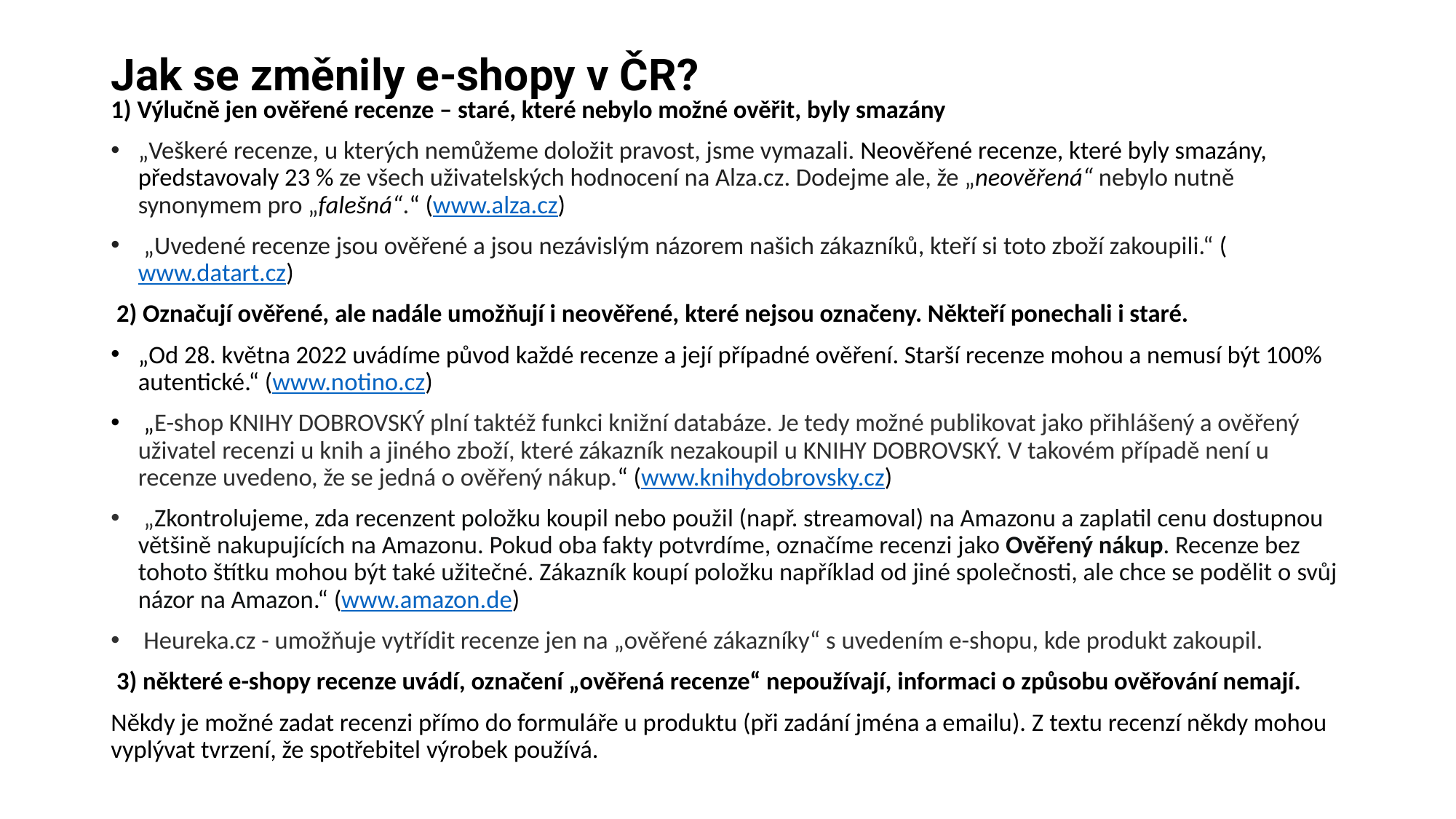

# Jak se změnily e-shopy v ČR?
1) Výlučně jen ověřené recenze – staré, které nebylo možné ověřit, byly smazány
„Veškeré recenze, u kterých nemůžeme doložit pravost, jsme vymazali. Neověřené recenze, které byly smazány, představovaly 23 % ze všech uživatelských hodnocení na Alza.cz. Dodejme ale, že „neověřená“ nebylo nutně synonymem pro „falešná“.“ (www.alza.cz)
 „Uvedené recenze jsou ověřené a jsou nezávislým názorem našich zákazníků, kteří si toto zboží zakoupili.“ (www.datart.cz)
 2) Označují ověřené, ale nadále umožňují i neověřené, které nejsou označeny. Někteří ponechali i staré.
„Od 28. května 2022 uvádíme původ každé recenze a její případné ověření. Starší recenze mohou a nemusí být 100% autentické.“ (www.notino.cz)
 „E-shop KNIHY DOBROVSKÝ plní taktéž funkci knižní databáze. Je tedy možné publikovat jako přihlášený a ověřený uživatel recenzi u knih a jiného zboží, které zákazník nezakoupil u KNIHY DOBROVSKÝ. V takovém případě není u recenze uvedeno, že se jedná o ověřený nákup.“ (www.knihydobrovsky.cz)
 „Zkontrolujeme, zda recenzent položku koupil nebo použil (např. streamoval) na Amazonu a zaplatil cenu dostupnou většině nakupujících na Amazonu. Pokud oba fakty potvrdíme, označíme recenzi jako Ověřený nákup. Recenze bez tohoto štítku mohou být také užitečné. Zákazník koupí položku například od jiné společnosti, ale chce se podělit o svůj názor na Amazon.“ (www.amazon.de)
 Heureka.cz - umožňuje vytřídit recenze jen na „ověřené zákazníky“ s uvedením e-shopu, kde produkt zakoupil.
 3) některé e-shopy recenze uvádí, označení „ověřená recenze“ nepoužívají, informaci o způsobu ověřování nemají.
Někdy je možné zadat recenzi přímo do formuláře u produktu (při zadání jména a emailu). Z textu recenzí někdy mohou vyplývat tvrzení, že spotřebitel výrobek používá.